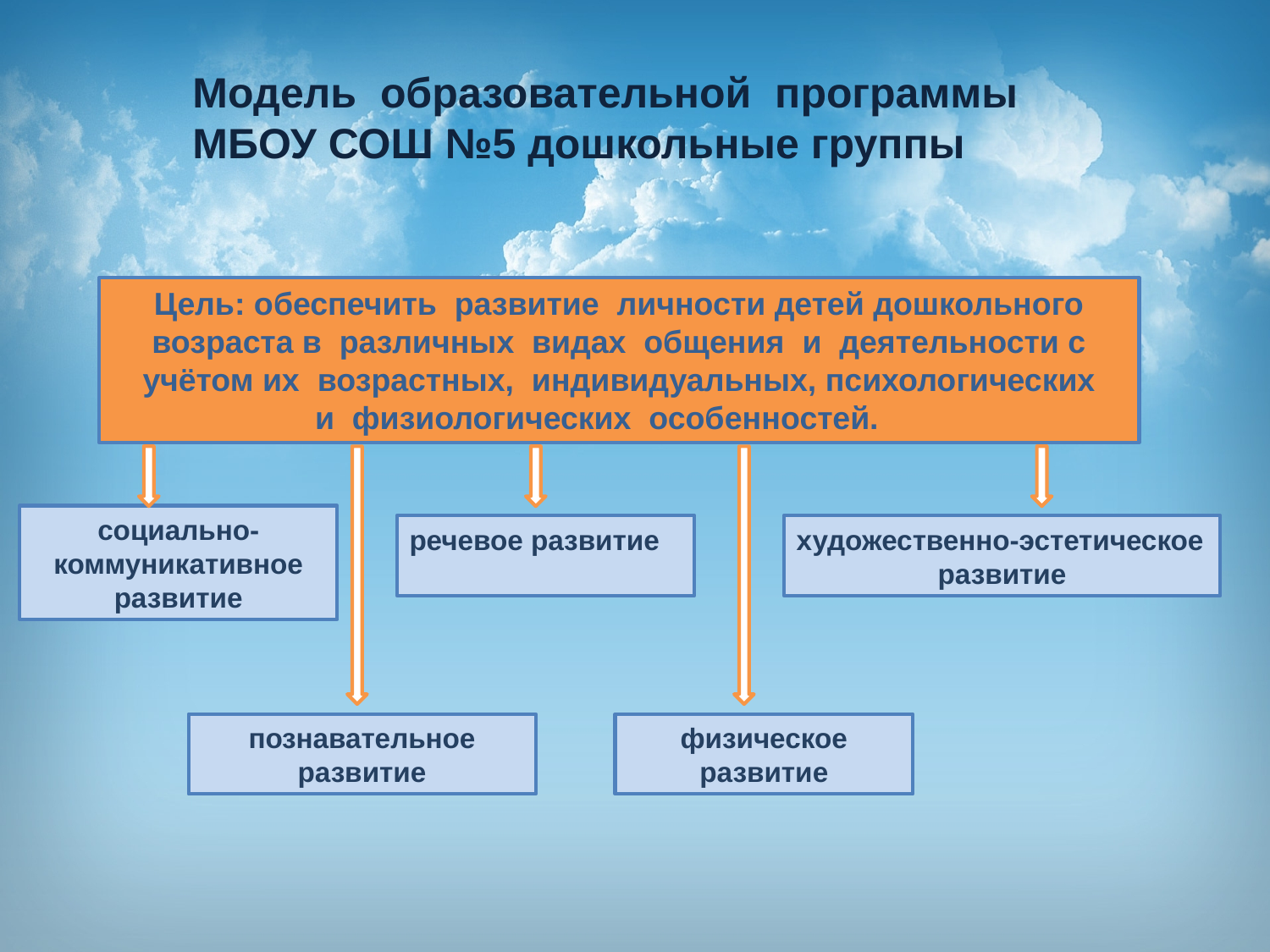

Модель  образовательной  программы
МБОУ СОШ №5 дошкольные группы
Цель: обеспечить  развитие  личности детей дошкольного возраста в  различных  видах  общения  и  деятельности с
учётом их  возрастных,  индивидуальных, психологических
и  физиологических  особенностей.

социально-
коммуникативное
развитие
художественно-эстетическое
развитие
речевое развитие

познавательное
развитие
физическое
развитие